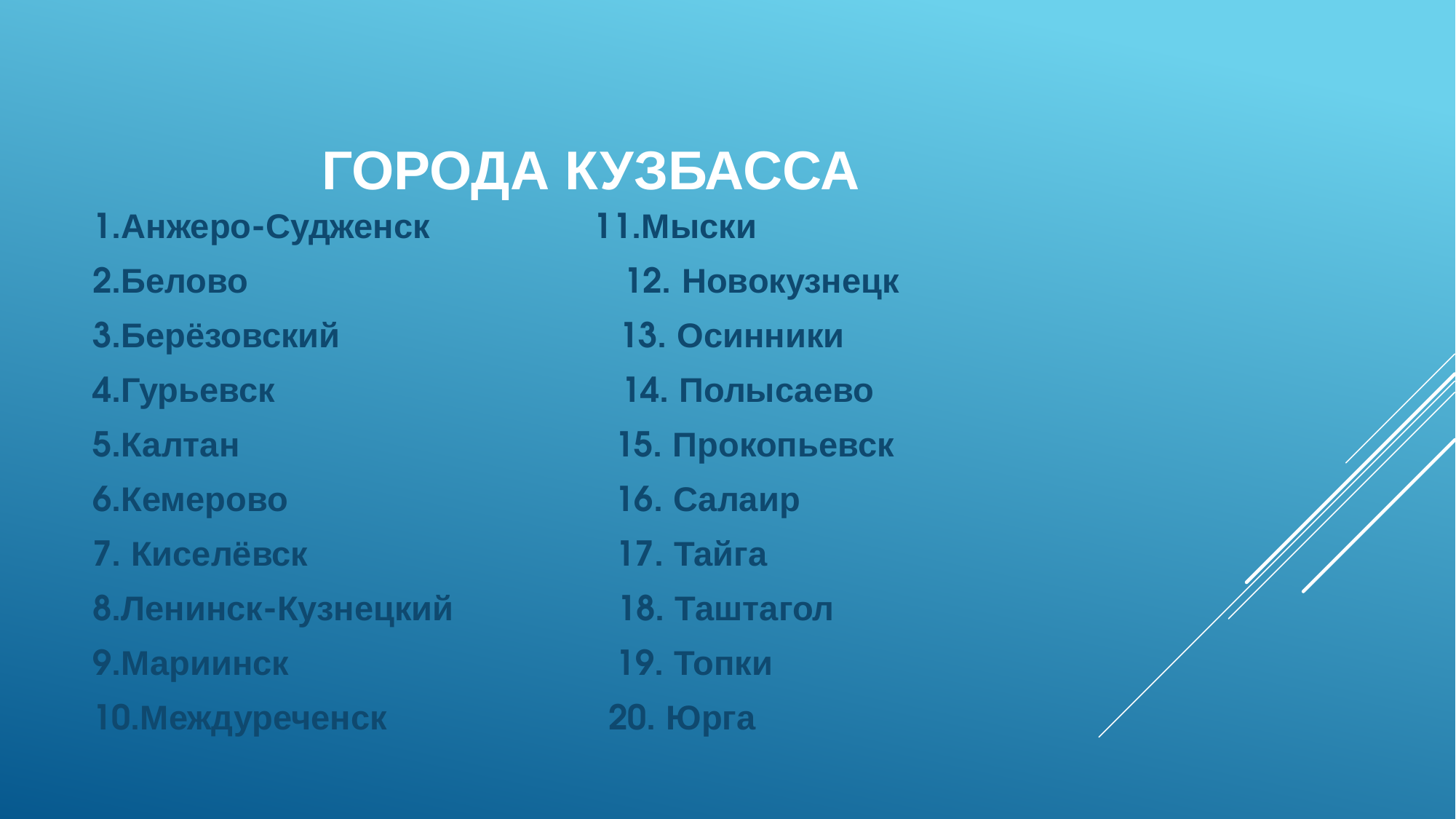

# Города кузбасса
1.Анжеро-Судженск                 11.Мыски
2.Белово                                       12. Новокузнецк
3.Берёзовский                             13. Осинники
4.Гурьевск                                    14. Полысаево
5.Калтан                                       15. Прокопьевск
6.Кемерово                                  16. Салаир
7. Киселёвск                                17. Тайга
8.Ленинск-Кузнецкий                 18. Таштагол
9.Мариинск                                  19. Топки
10.Междуреченск                       20. Юрга